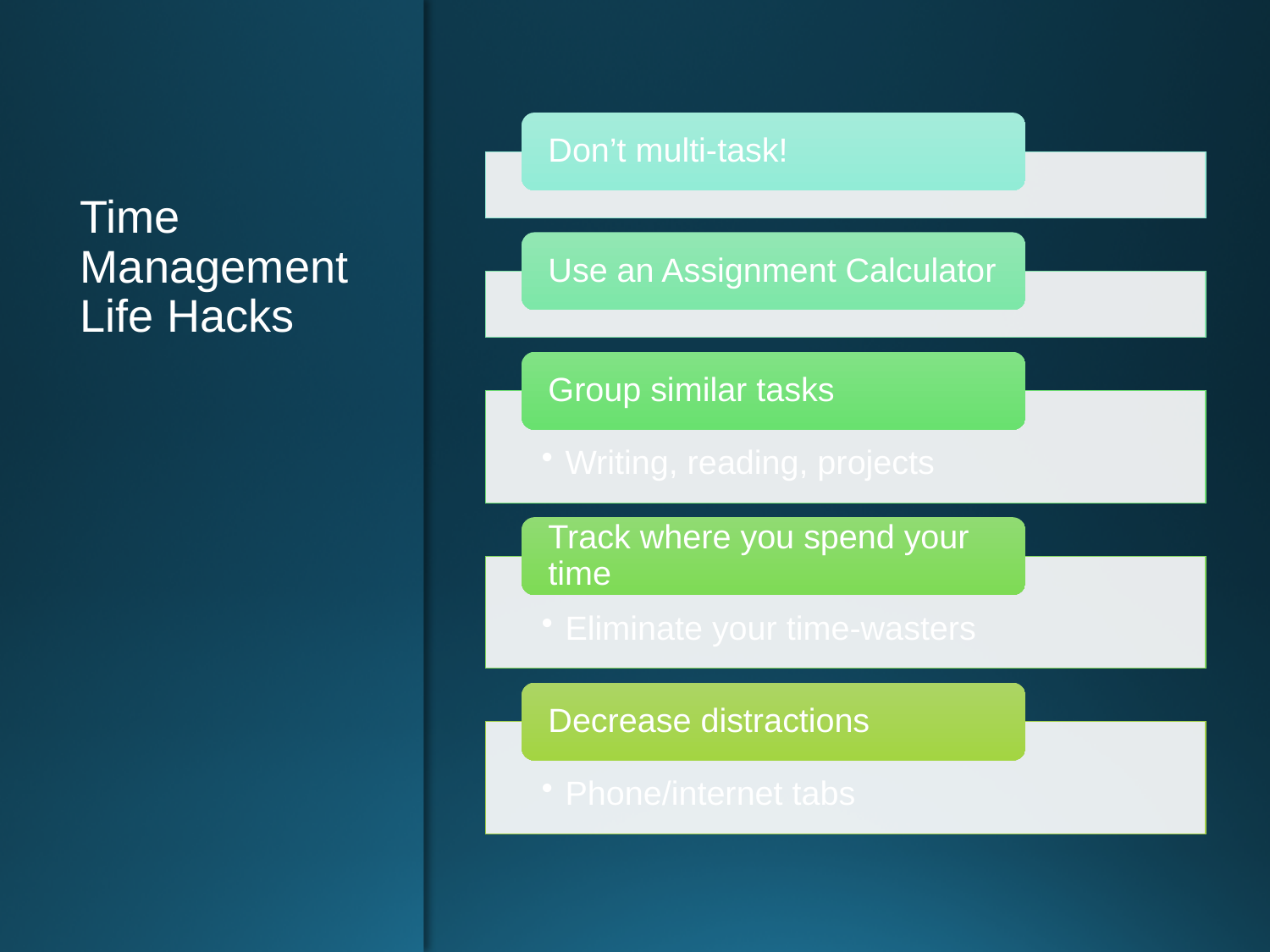

Don’t multi-task!
Use an Assignment Calculator
Writing, reading, projects
Group similar tasks
Eliminate your time-wasters
Track where you spend your time
Phone/internet tabs
Decrease distractions
# Time Management Life Hacks